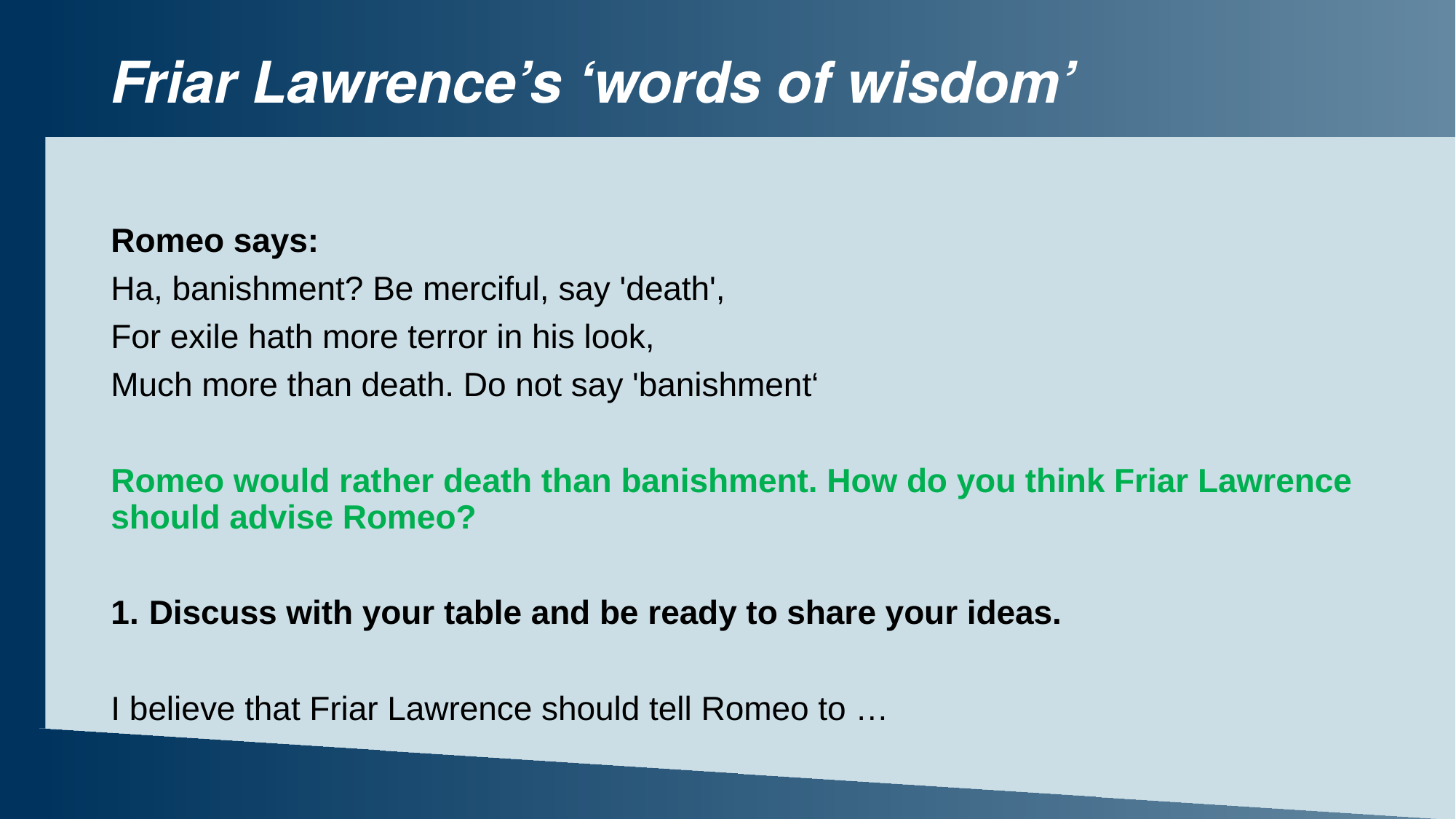

# Friar Lawrence’s ‘words of wisdom’
Romeo says:
Ha, banishment? Be merciful, say 'death',
For exile hath more terror in his look,
Much more than death. Do not say 'banishment‘

Romeo would rather death than banishment. How do you think Friar Lawrence should advise Romeo?

Discuss with your table and be ready to share your ideas.

I believe that Friar Lawrence should tell Romeo to …